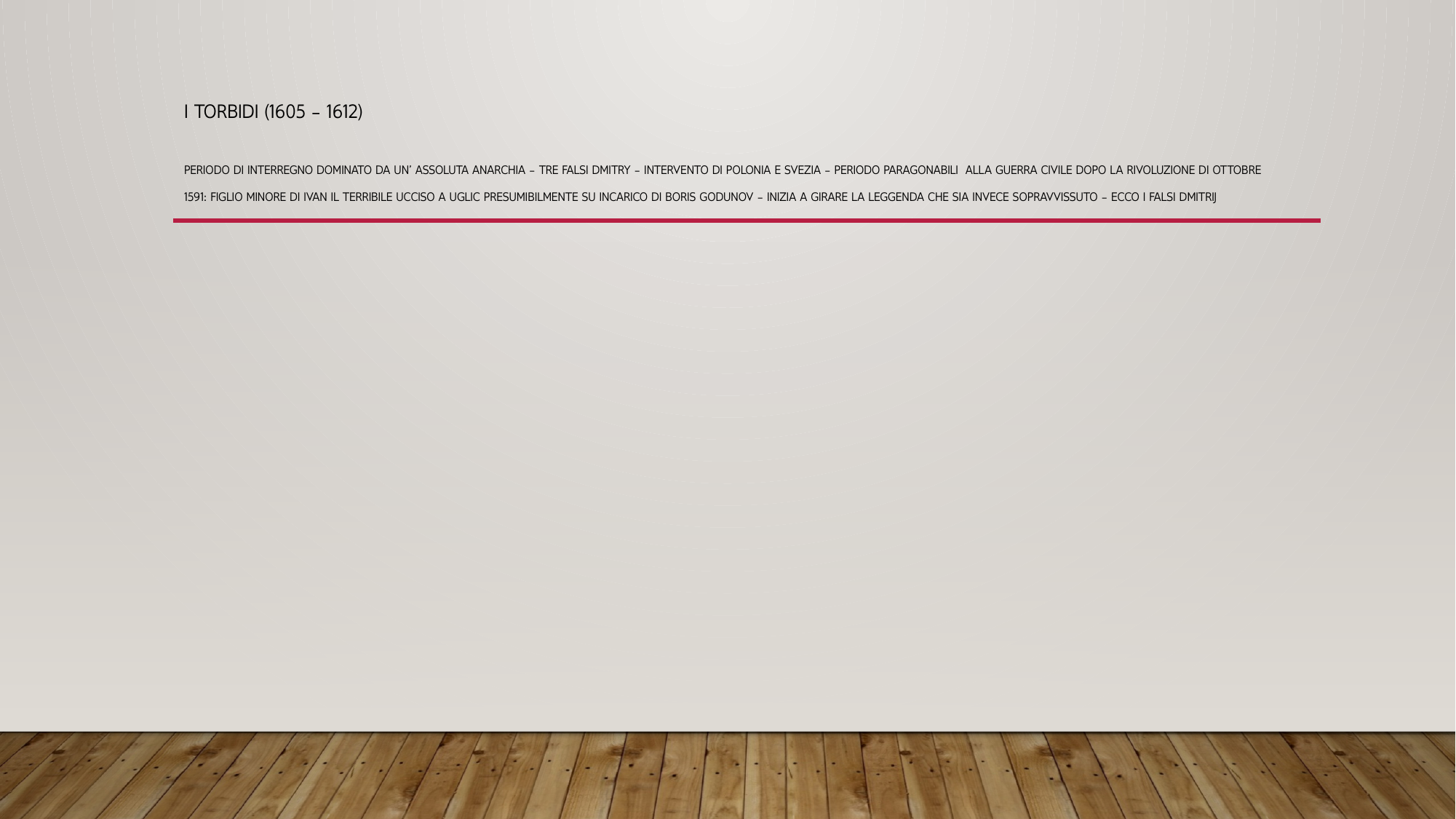

# I TORBIDI (1605 – 1612) periodo di interregno dominato da un’ assoluta anarchia – tre falsi dmitry – intervento di polonia e svezia – periodo paragonabili  alla guerra civile dopo la rivoluzione di ottobre 1591: figlio minore di Ivan il terribile ucciso a Uglic presumibilmente su incarico di boris godunov – inizia a girare la leggenda che sia invece sopravvissuto – ecco i falsi dmitrij